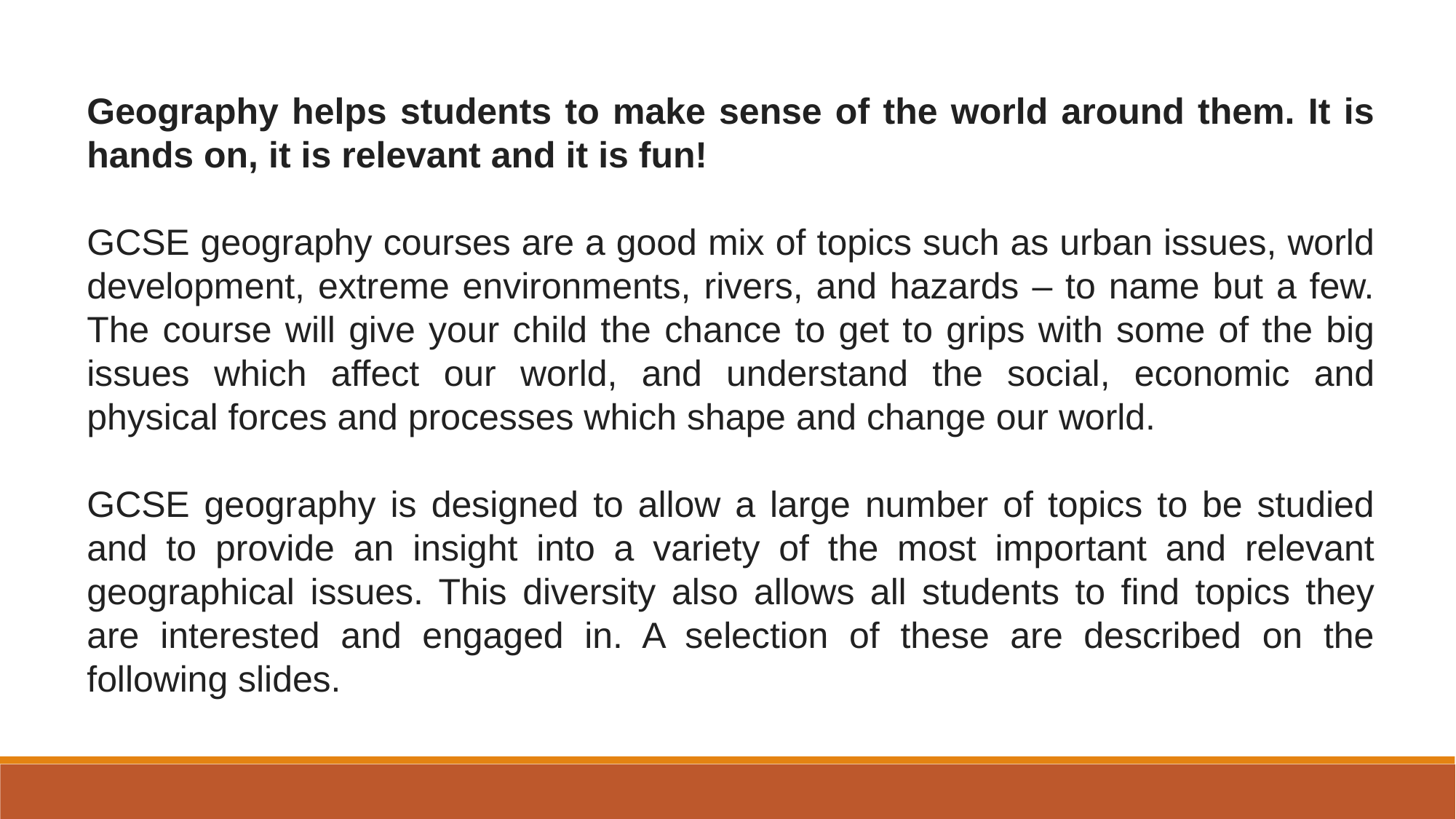

Geography helps students to make sense of the world around them. It is hands on, it is relevant and it is fun!

GCSE geography courses are a good mix of topics such as urban issues, world development, extreme environments, rivers, and hazards – to name but a few. The course will give your child the chance to get to grips with some of the big issues which affect our world, and understand the social, economic and physical forces and processes which shape and change our world.

GCSE geography is designed to allow a large number of topics to be studied and to provide an insight into a variety of the most important and relevant geographical issues. This diversity also allows all students to find topics they are interested and engaged in. A selection of these are described on the following slides.